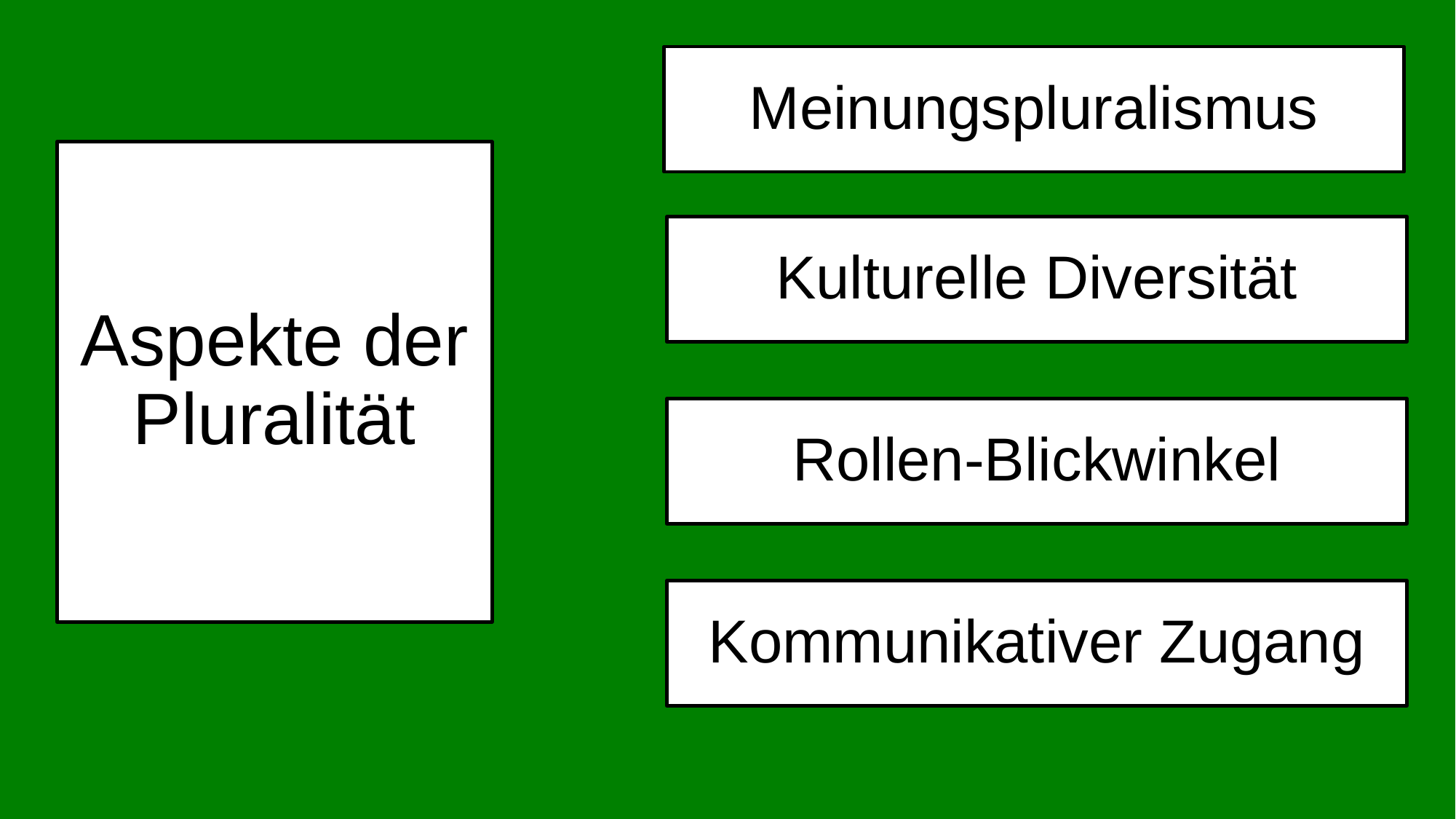

Meinungspluralismus
# Aspekte der Pluralität
Kulturelle Diversität
Rollen-Blickwinkel
Kommunikativer Zugang